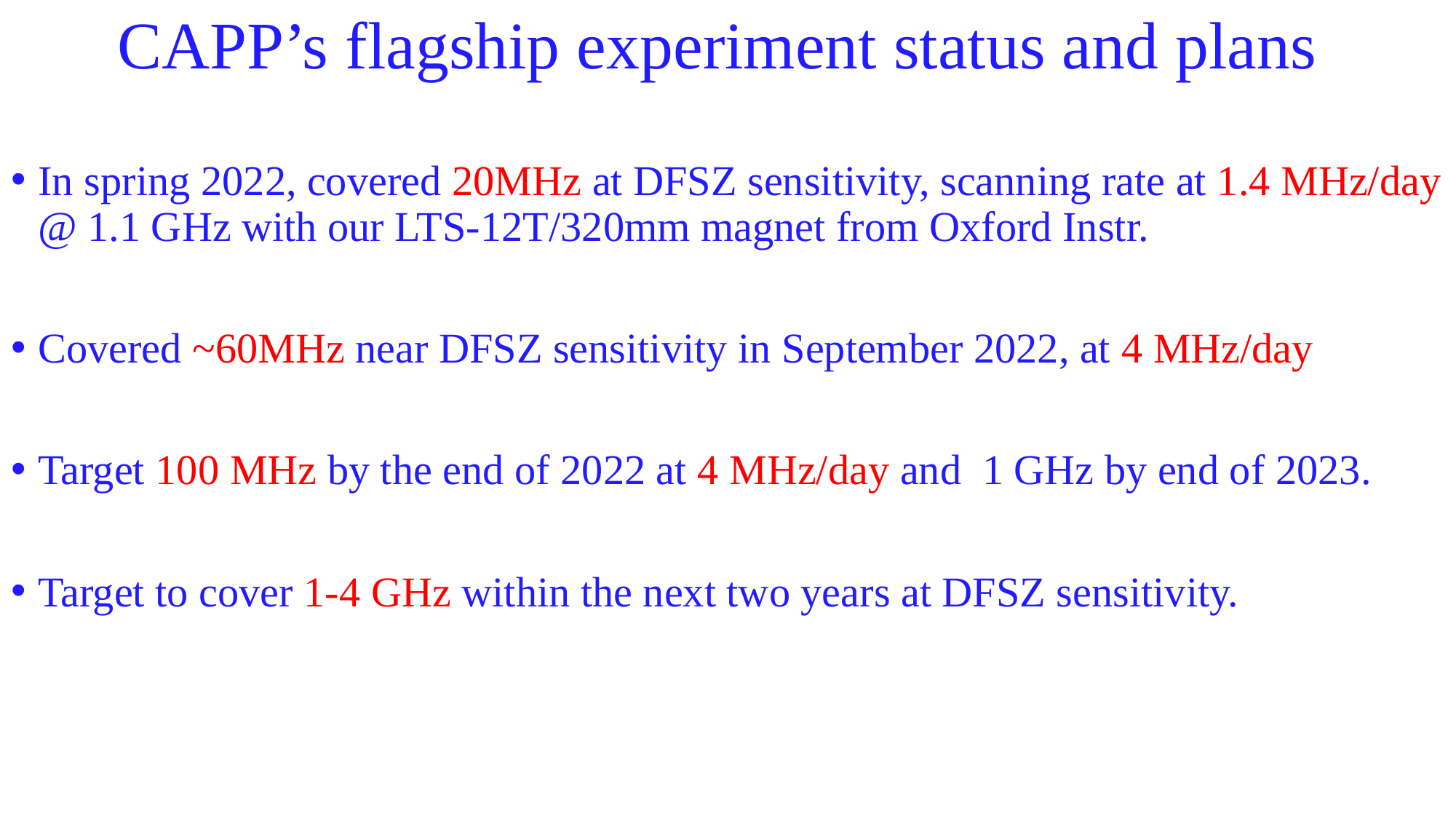

# CAPP’s flagship experiment status and plans
In spring 2022, covered 20MHz at DFSZ sensitivity, scanning rate at 1.4 MHz/day @ 1.1 GHz with our LTS-12T/320mm magnet from Oxford Instr.

Covered ~60MHz near DFSZ sensitivity in September 2022, at 4 MHz/day

Target 100 MHz by the end of 2022 at 4 MHz/day and  1 GHz by end of 2023.

Target to cover 1-4 GHz within the next two years at DFSZ sensitivity.